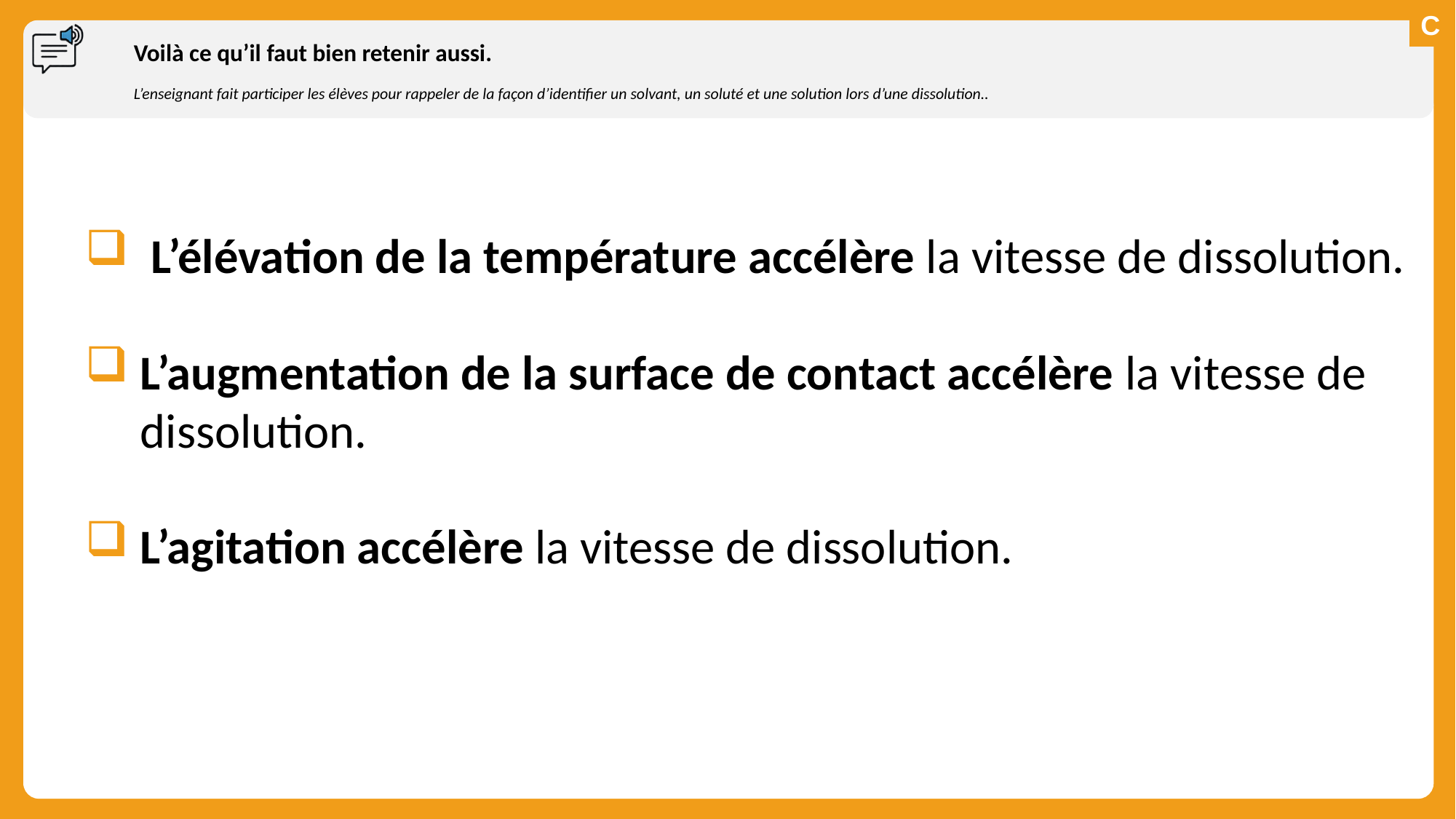

# Voilà ce qu’il faut bien retenir aussi.
L’enseignant fait participer les élèves pour rappeler de la façon d’identifier un solvant, un soluté et une solution lors d’une dissolution..
 L’élévation de la température accélère la vitesse de dissolution.

L’augmentation de la surface de contact accélère la vitesse de dissolution.

L’agitation accélère la vitesse de dissolution.